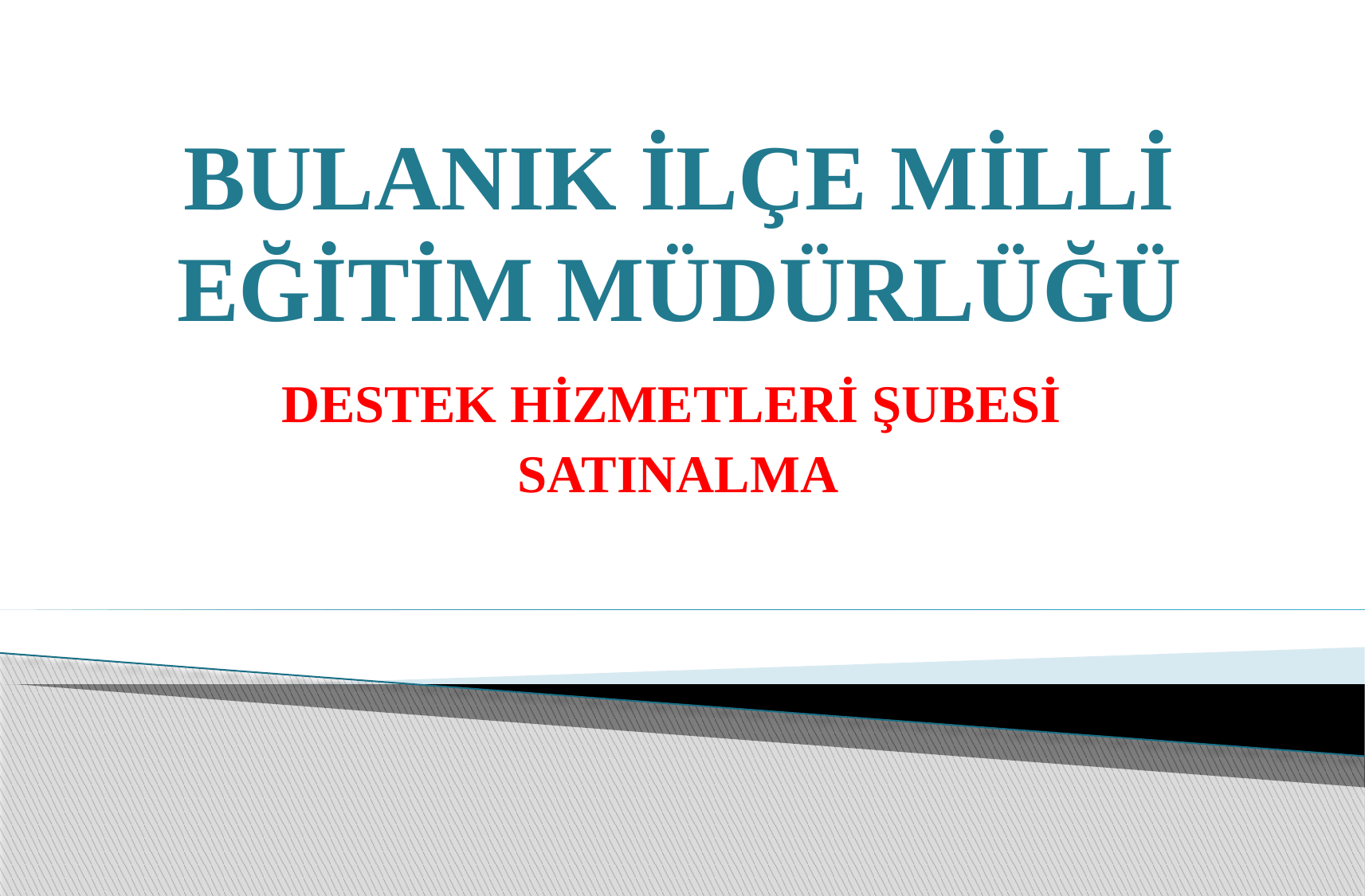

# BULANIK İLÇE MİLLİ EĞİTİM MÜDÜRLÜĞÜ
DESTEK HİZMETLERİ ŞUBESİ
SATINALMA